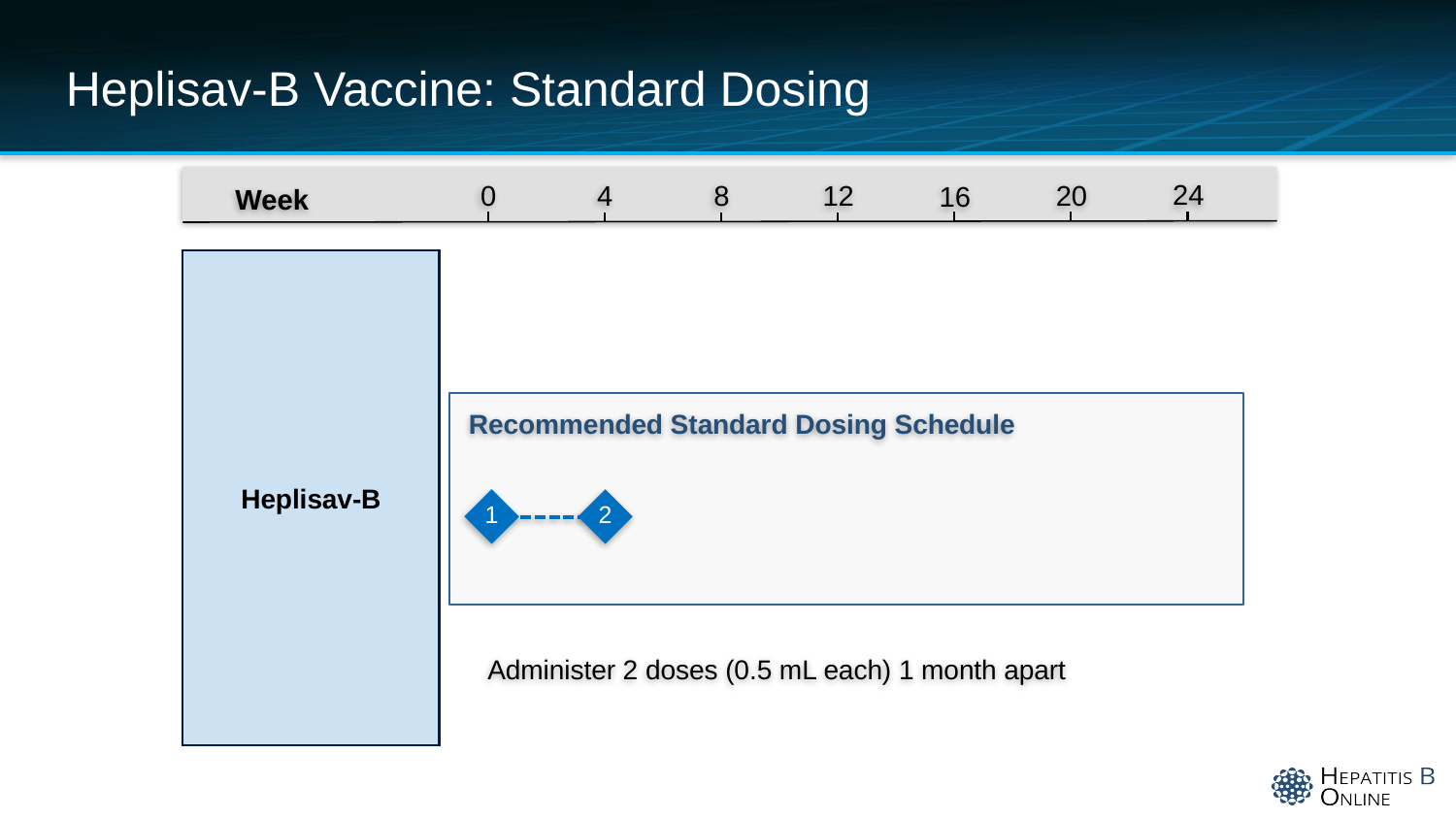

# Heplisav-B Vaccine: Standard Dosing
24
0
4

8
12
20
16

Week
Heplisav-B

Recommended Standard Dosing Schedule
1
2
Administer 2 doses (0.5 mL each) 1 month apart